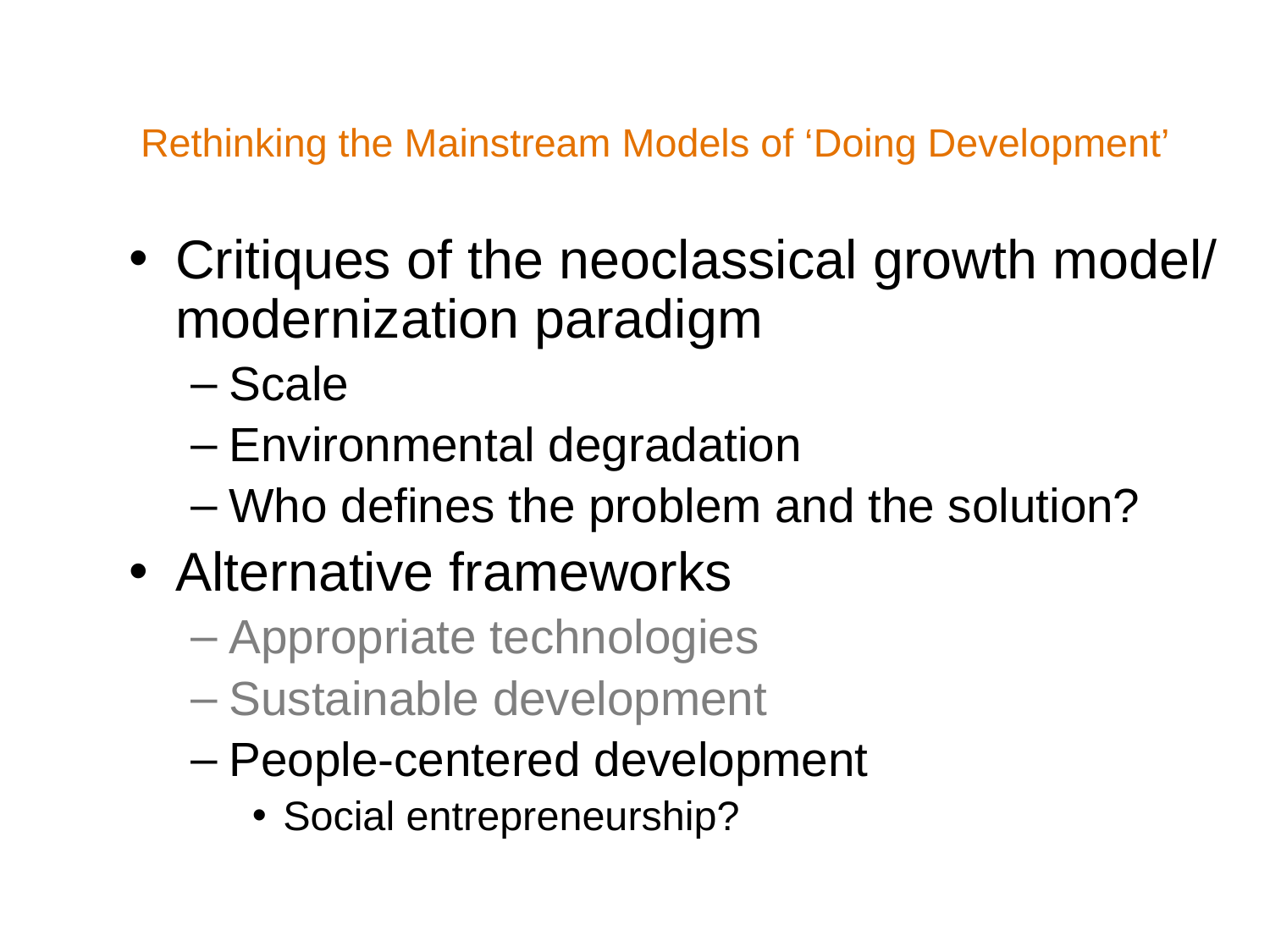

# Rethinking the Mainstream Models of ‘Doing Development’
Critiques of the neoclassical growth model/ modernization paradigm
Scale
Environmental degradation
Who defines the problem and the solution?
Alternative frameworks
Appropriate technologies
Sustainable development
People-centered development
Social entrepreneurship?